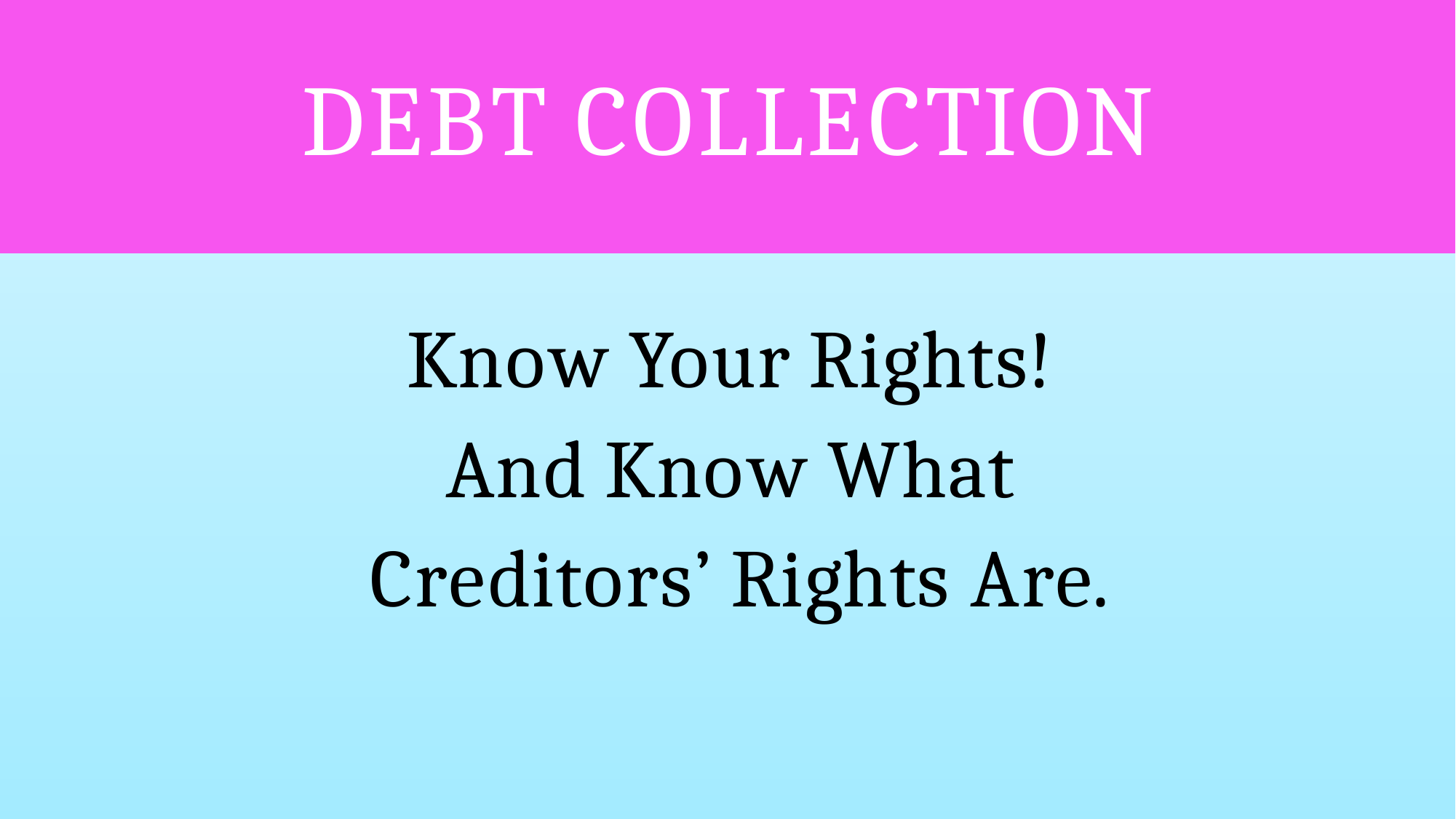

# DEBT COLLECTION

Know Your Rights!
And Know What
Creditors’ Rights Are.

26